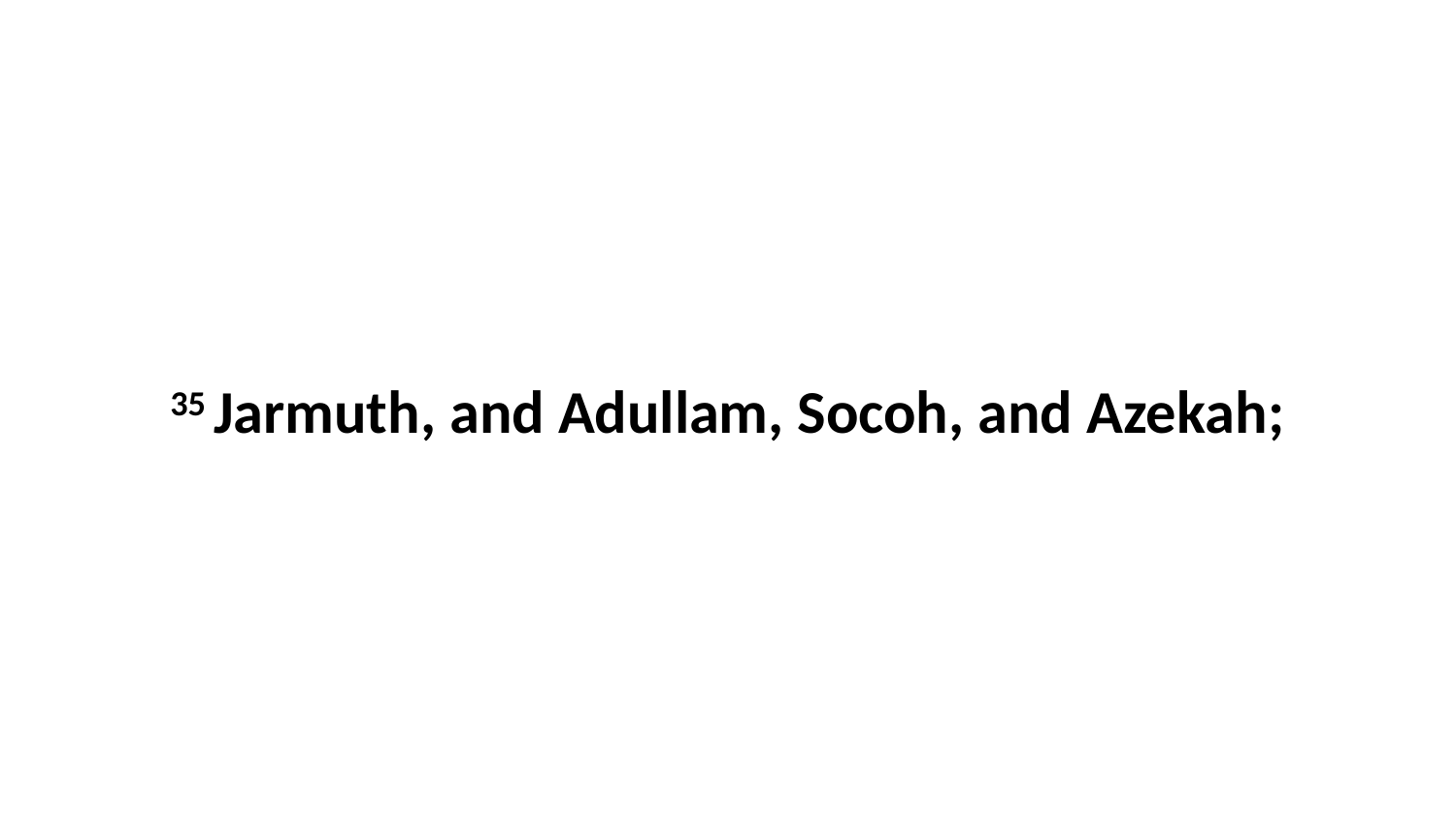

35 Jarmuth, and Adullam, Socoh, and Azekah;